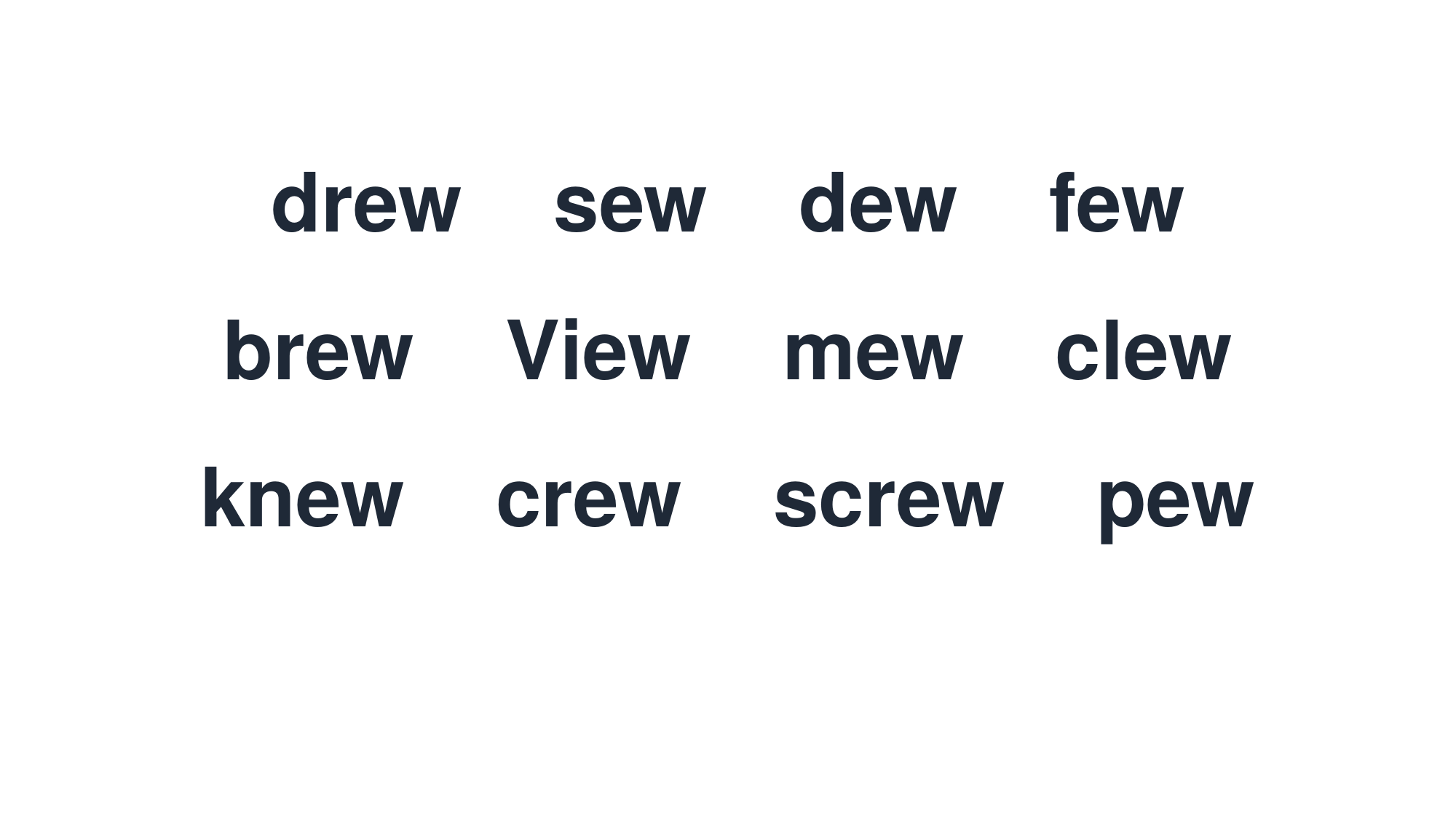

drew    sew    dew    few
brew    View    mew    clew
knew    crew    screw    pew